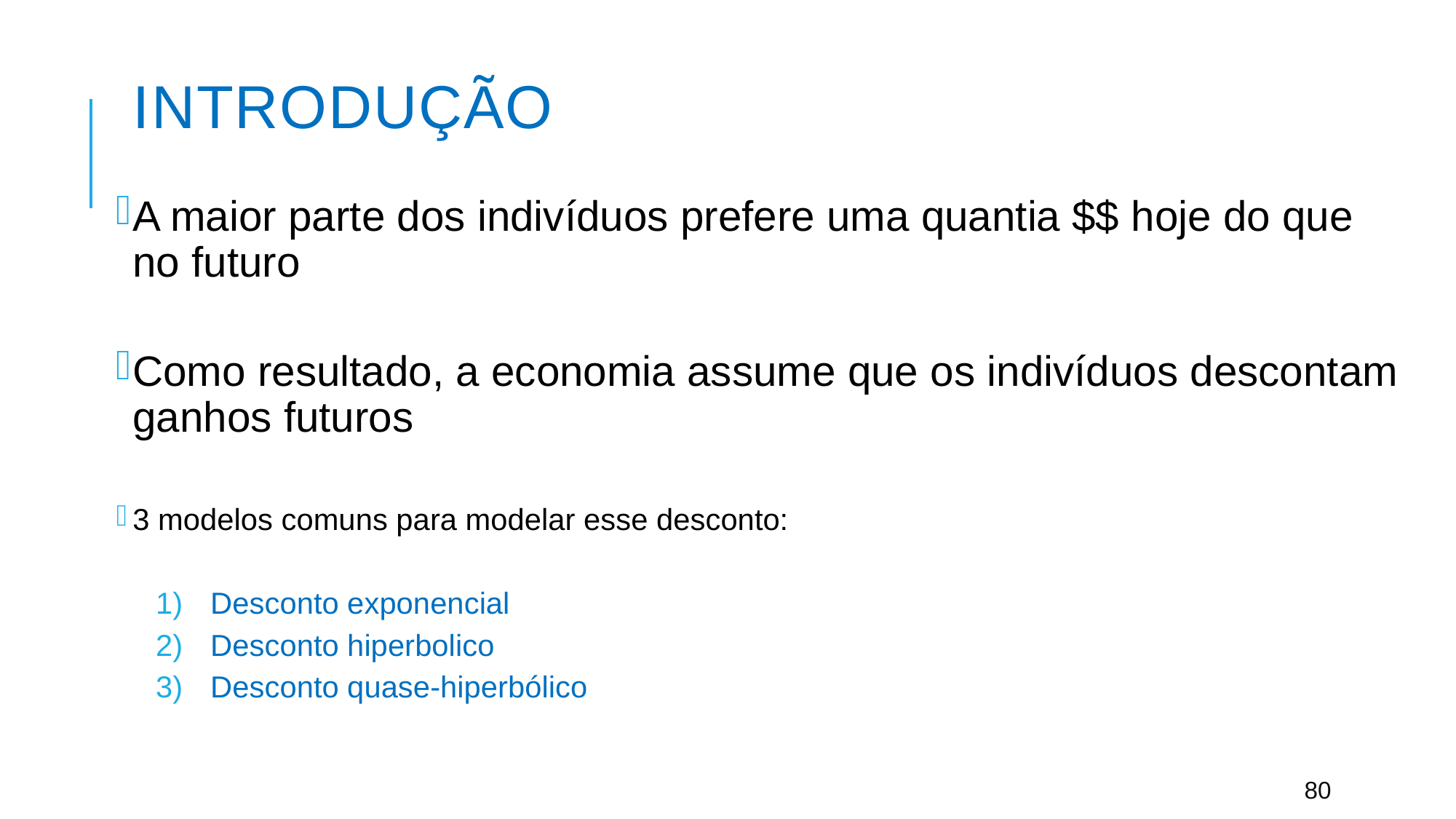

# Introdução
A maior parte dos indivíduos prefere uma quantia $$ hoje do que no futuro

Como resultado, a economia assume que os indivíduos descontam ganhos futuros

3 modelos comuns para modelar esse desconto:

Desconto exponencial
Desconto hiperbolico
Desconto quase-hiperbólico

80